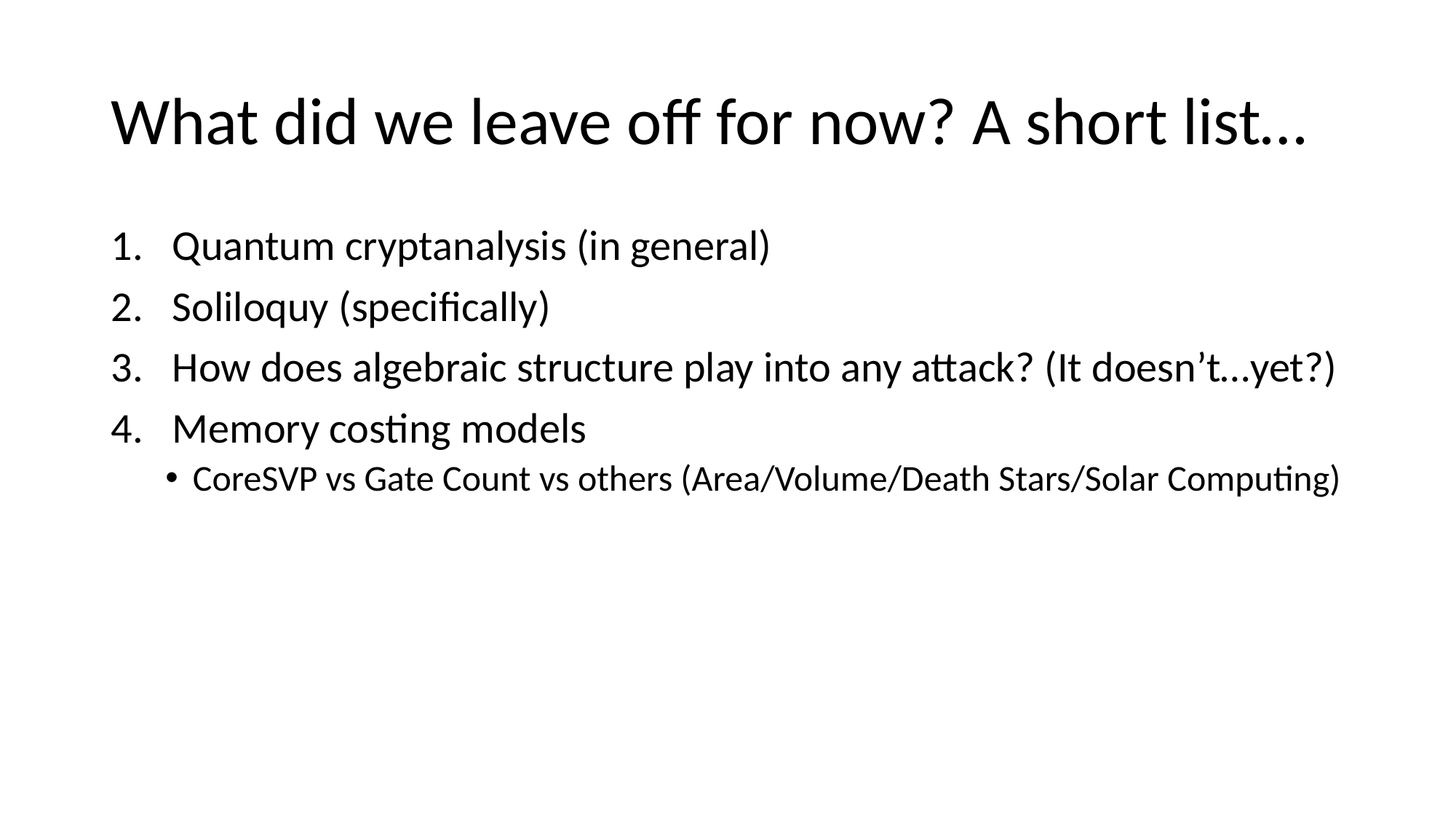

# What did we leave off for now? A short list…
Quantum cryptanalysis (in general)
Soliloquy (specifically)
How does algebraic structure play into any attack? (It doesn’t…yet?)
Memory costing models
CoreSVP vs Gate Count vs others (Area/Volume/Death Stars/Solar Computing)